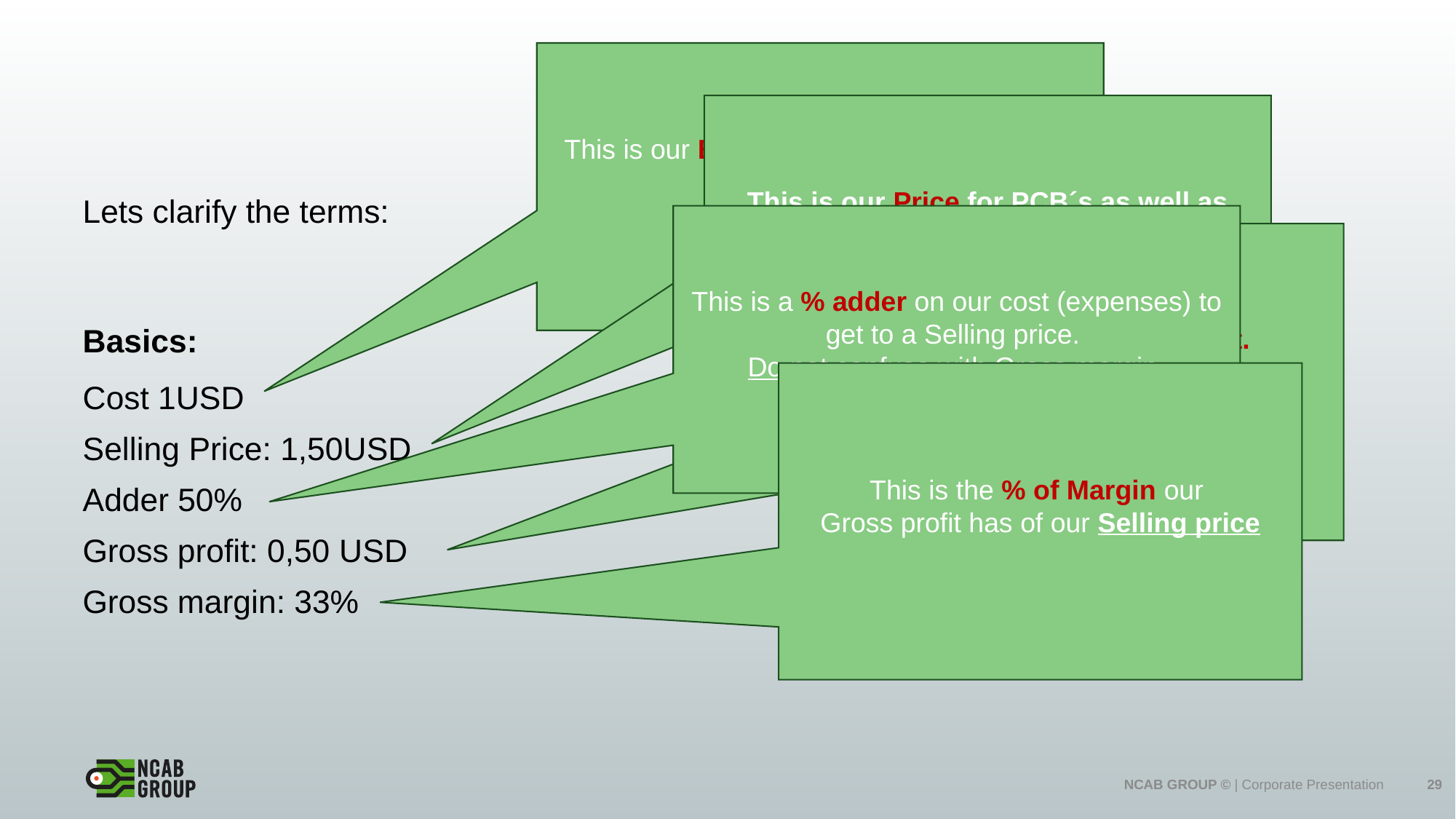

This is our Expenses on PCB´s as well as freight costs.
This what we pay
This is our Price for PCB´s as well as freight costs, etc
This is what Customer pay
Lets clarify the terms:

Basics:
Cost 1USD
Selling Price: 1,50USD
Adder 50%
Gross profit: 0,50 USD
Gross margin: 33%

This is a % adder on our cost (expenses) to get to a Selling price.
Do not confuse with Gross margin.
Will Show a better way…
This is our first line of Profit.
This is what pays our Rent, Salaries etc
This is the % of Margin our
Gross profit has of our Selling price

NCAB GROUP © | Corporate Presentation
29